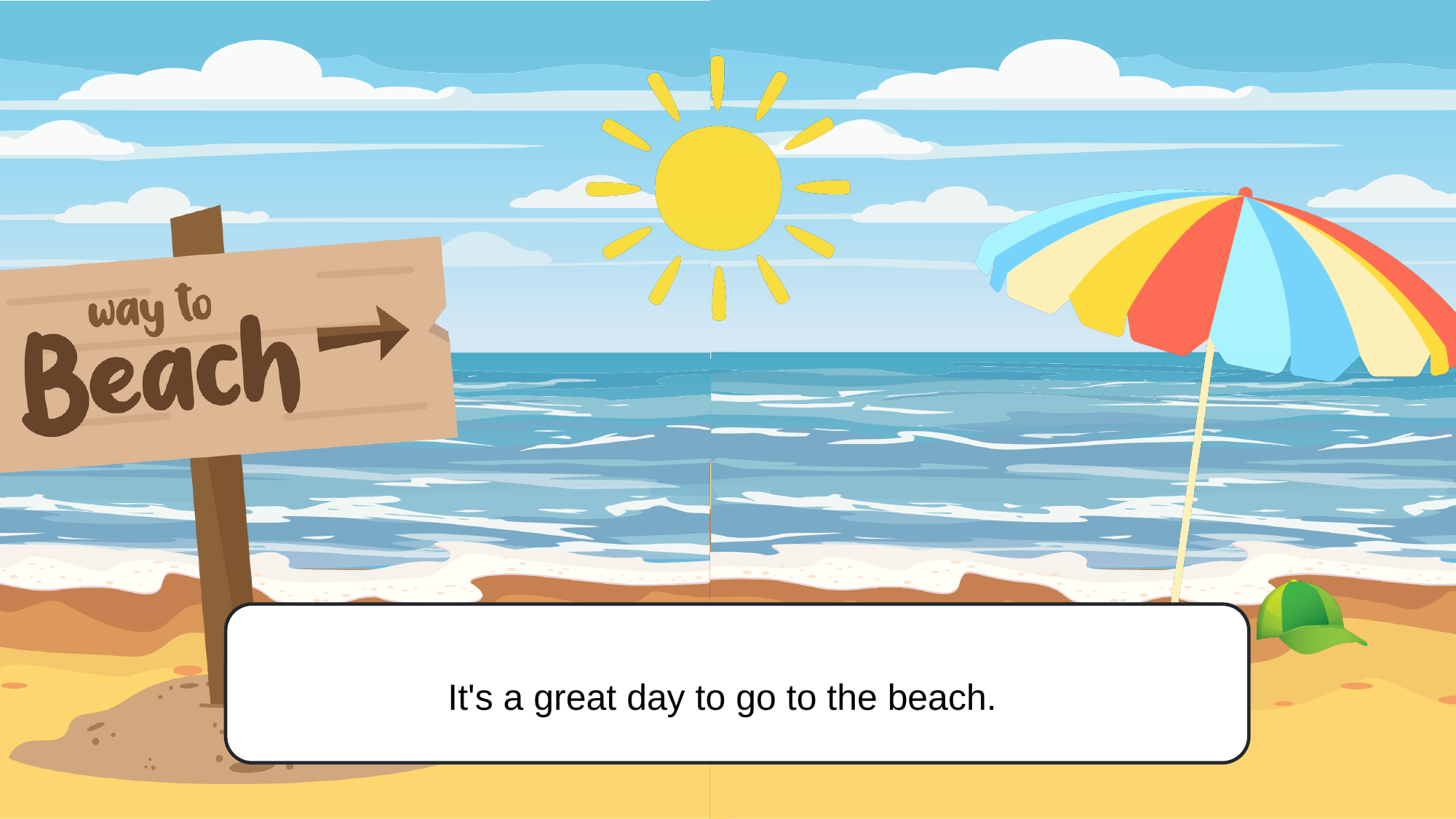

# Slide 19
It's a great day to go to the beach. ​
9